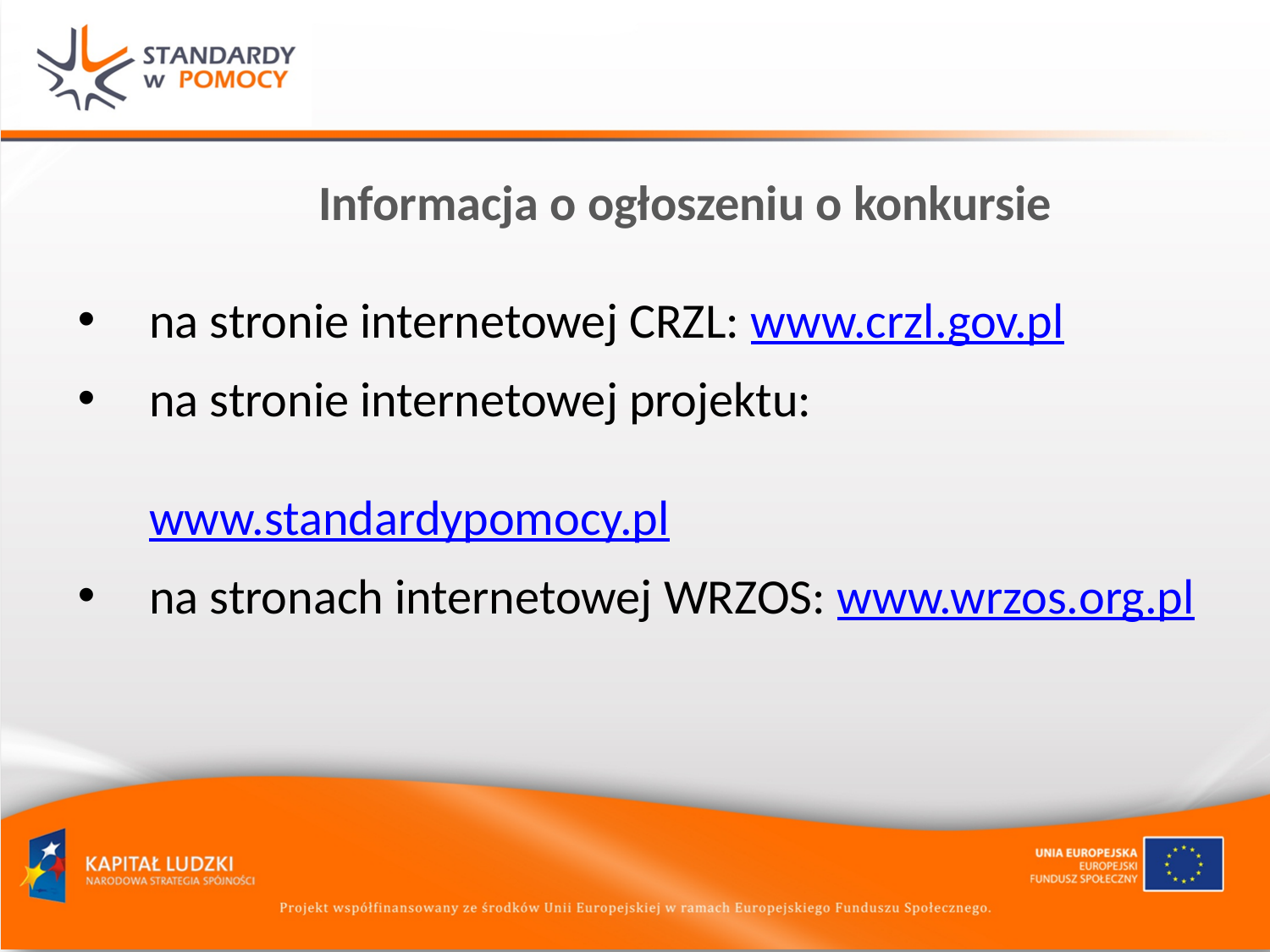

Informacja o ogłoszeniu o konkursie

na stronie internetowej CRZL: www.crzl.gov.pl
na stronie internetowej projektu: 								www.standardypomocy.pl
na stronach internetowej WRZOS: www.wrzos.org.pl